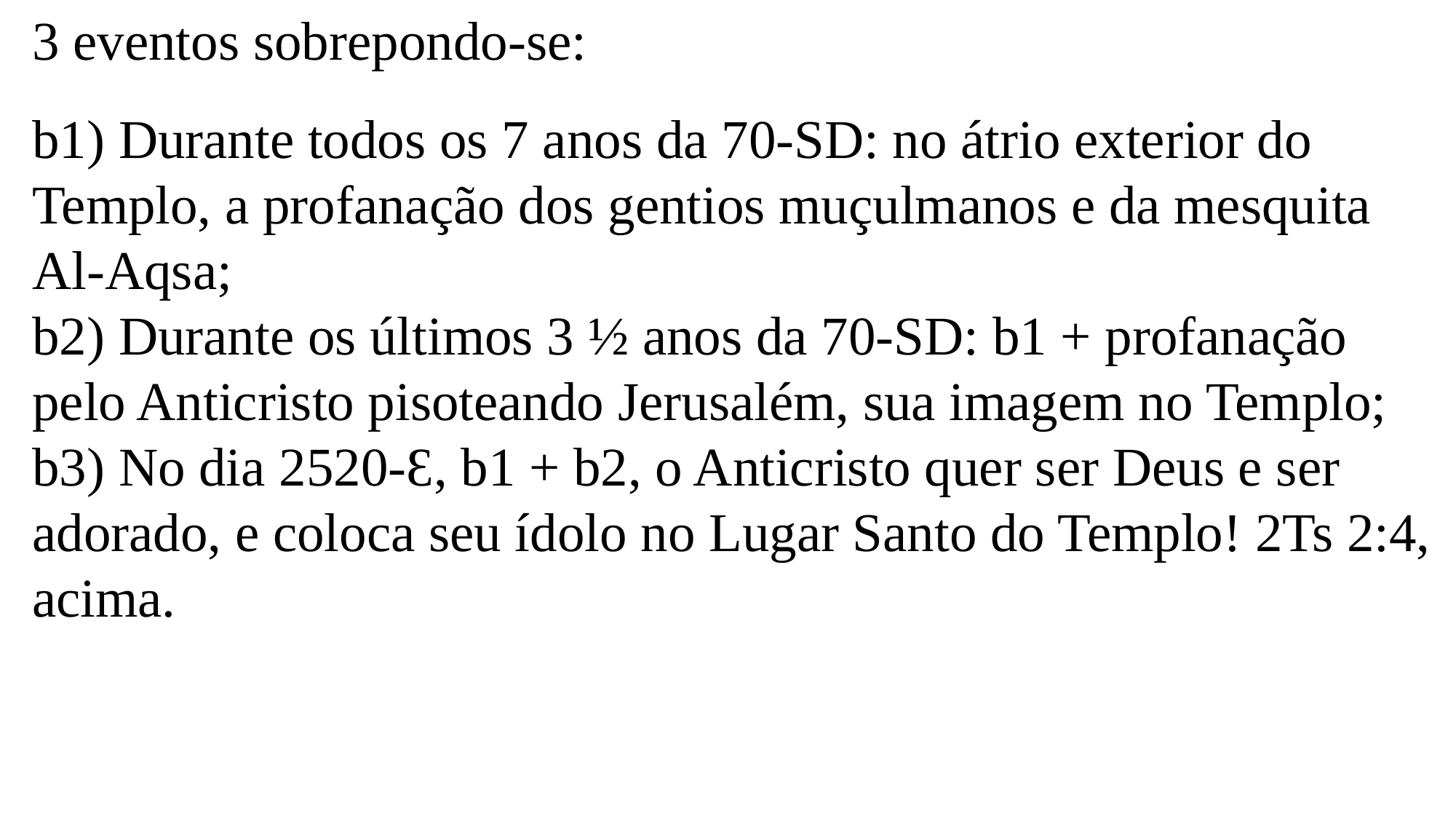

3 eventos sobrepondo-se:
b1) Durante todos os 7 anos da 70-SD: no átrio exterior do Templo, a profanação dos gentios muçulmanos e da mesquita Al-Aqsa;
b2) Durante os últimos 3 ½ anos da 70-SD: b1 + profanação pelo Anticristo pisoteando Jerusalém, sua imagem no Templo;
b3) No dia 2520-Ɛ, b1 + b2, o Anticristo quer ser Deus e ser adorado, e coloca seu ídolo no Lugar Santo do Templo! 2Ts 2:4, acima.